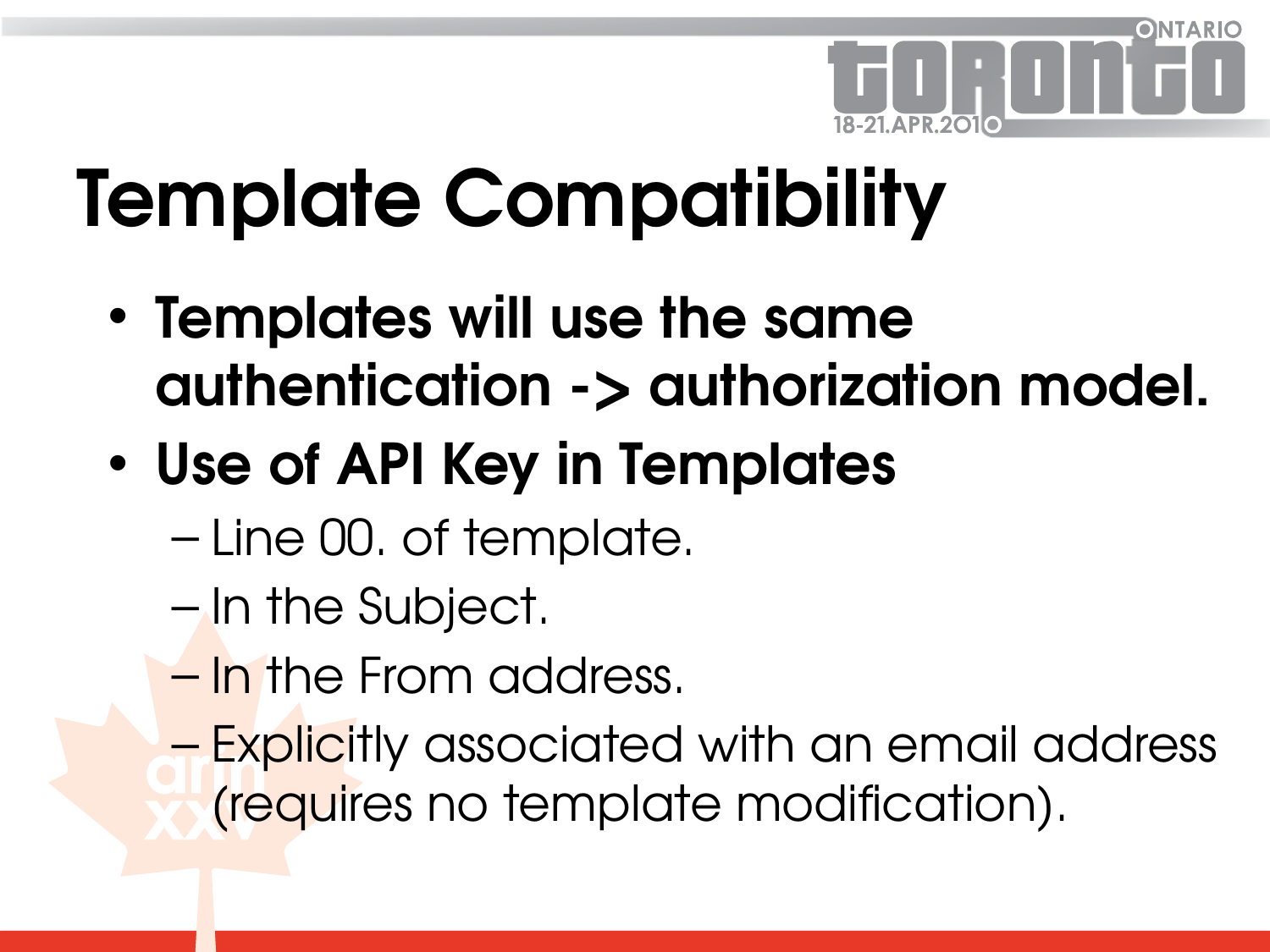

# Template Compatibility
Templates will use the same authentication -> authorization model.
Use of API Key in Templates
Line 00. of template.
In the Subject.
In the From address.
Explicitly associated with an email address (requires no template modification).